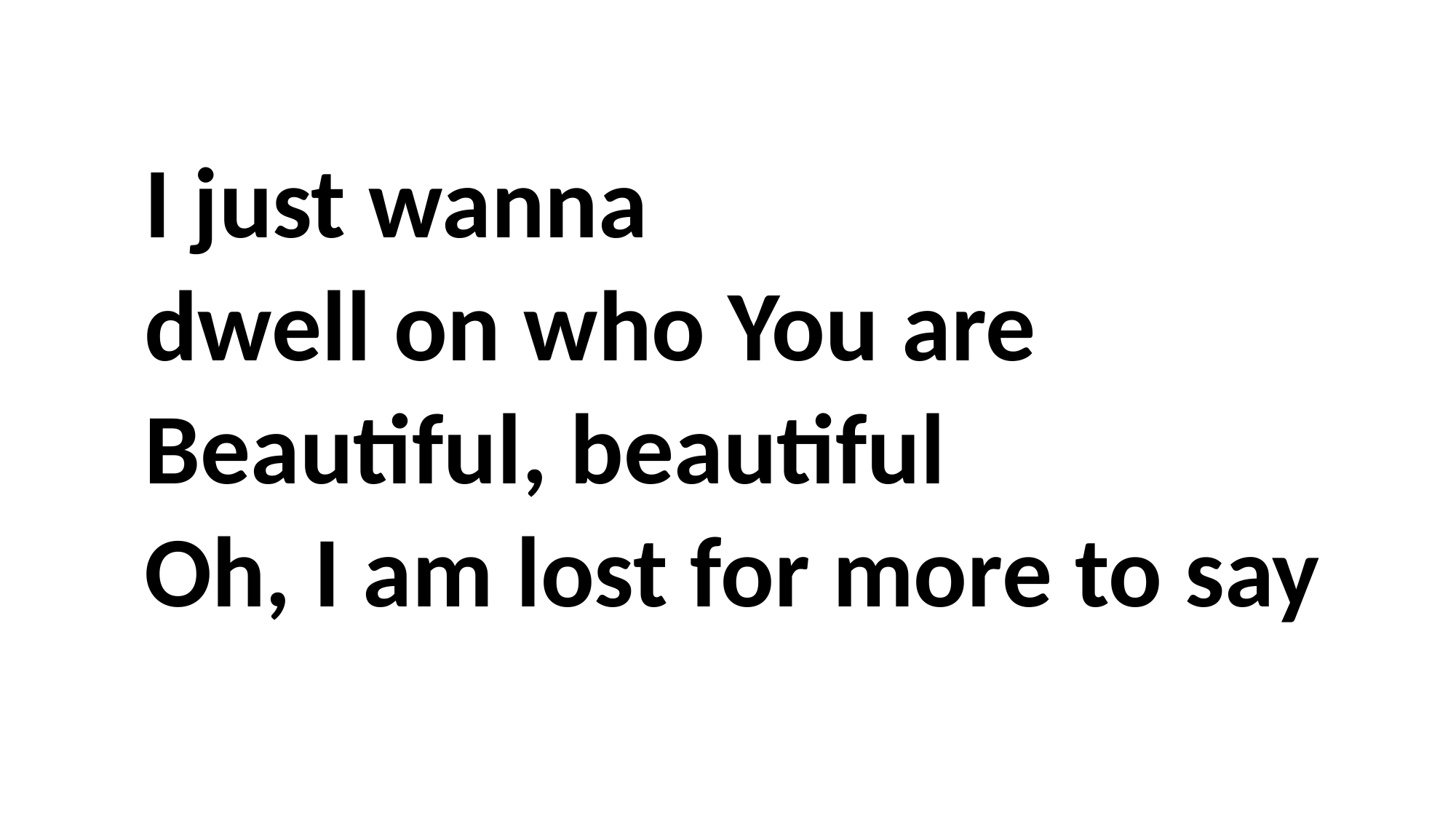

I just wanna
dwell on who You are
Beautiful, beautiful
Oh, I am lost for more to say